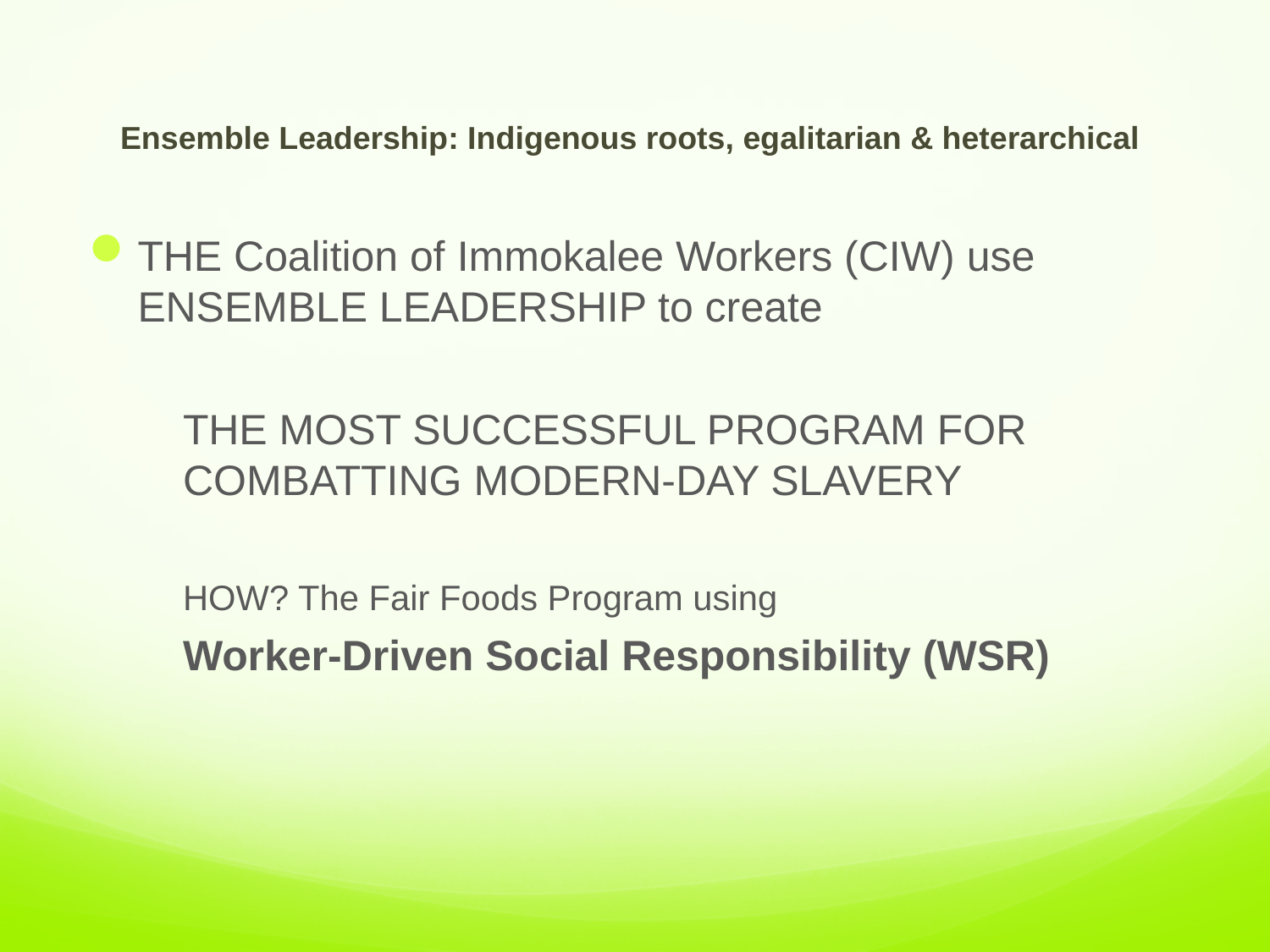

# Ensemble Leadership: Indigenous roots, egalitarian & heterarchical
THE Coalition of Immokalee Workers (CIW) use ENSEMBLE LEADERSHIP to create

THE MOST SUCCESSFUL PROGRAM FOR COMBATTING MODERN-DAY SLAVERY

HOW? The Fair Foods Program using
Worker-Driven Social Responsibility (WSR)